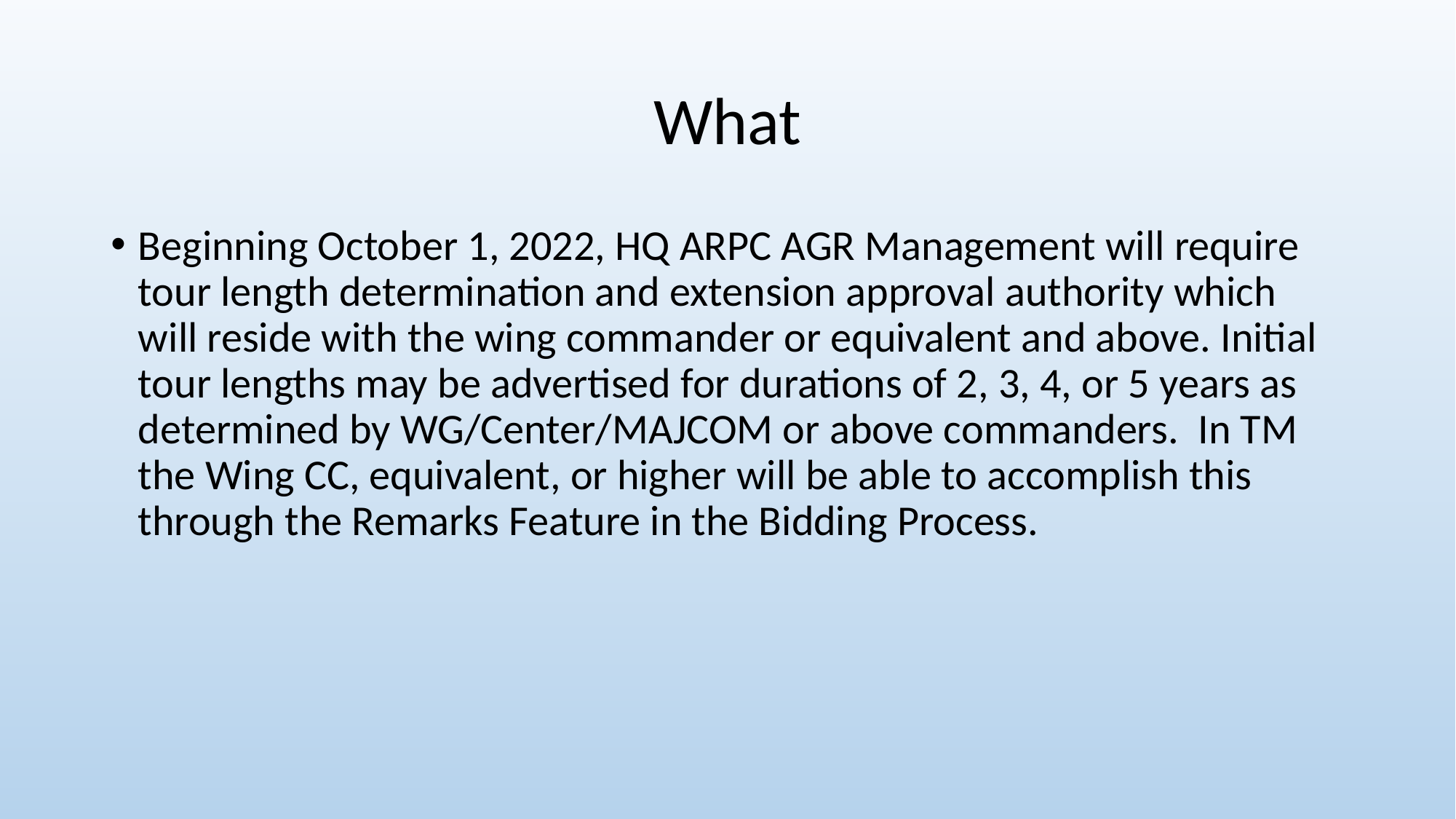

# What
Beginning October 1, 2022, HQ ARPC AGR Management will require tour length determination and extension approval authority which will reside with the wing commander or equivalent and above. Initial tour lengths may be advertised for durations of 2, 3, 4, or 5 years as determined by WG/Center/MAJCOM or above commanders.  In TM the Wing CC, equivalent, or higher will be able to accomplish this through the Remarks Feature in the Bidding Process.